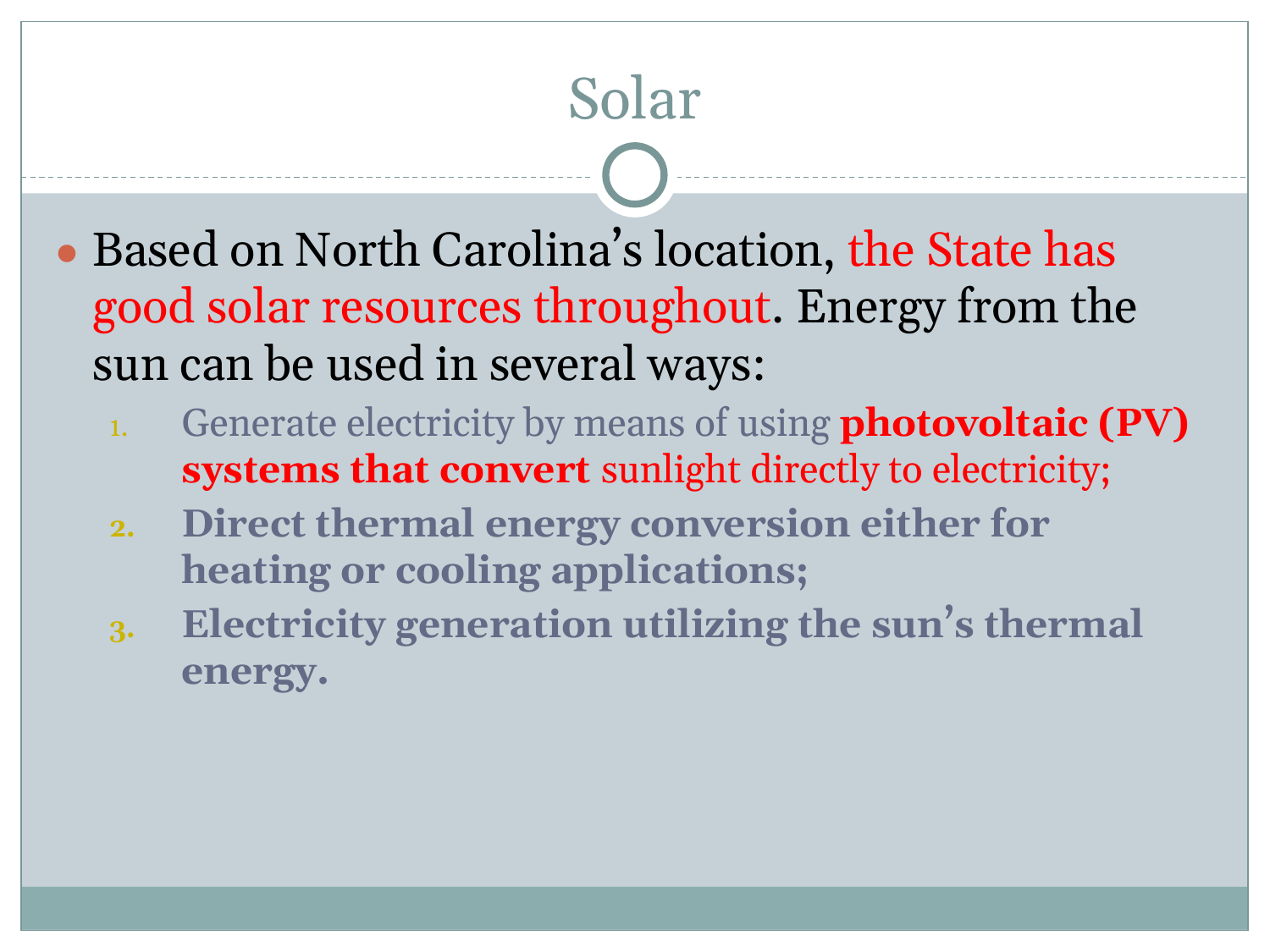

# Solar
Based on North Carolina’s location, the State has good solar resources throughout. Energy from the sun can be used in several ways:
Generate electricity by means of using photovoltaic (PV) systems that convert sunlight directly to electricity;
Direct thermal energy conversion either for heating or cooling applications;
Electricity generation utilizing the sun’s thermal energy.